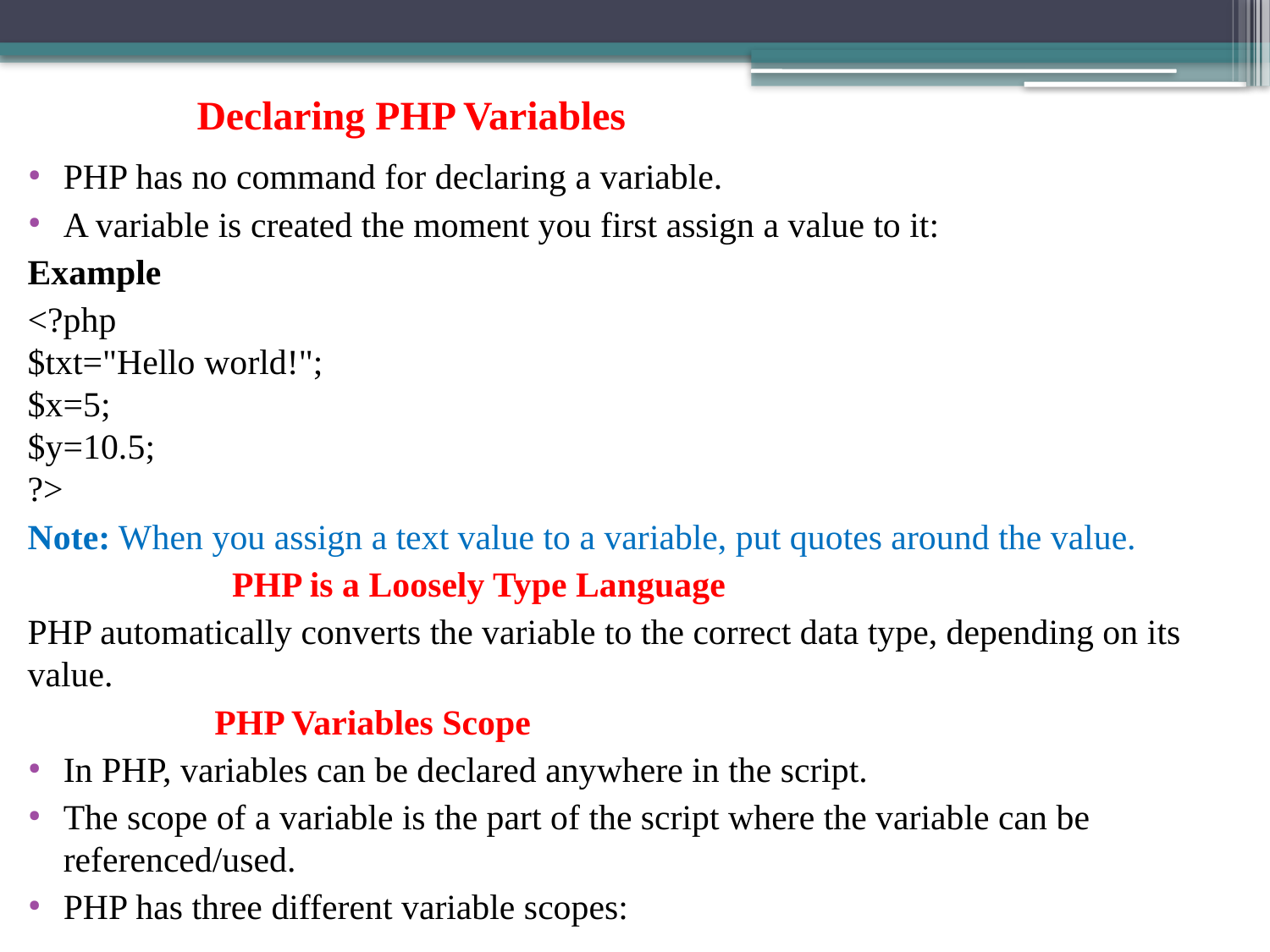

# Declaring PHP Variables
PHP has no command for declaring a variable.
A variable is created the moment you first assign a value to it:
Example
<?php
$txt="Hello world!";
$x=5;
$y=10.5;
?>
Note: When you assign a text value to a variable, put quotes around the value.
                       PHP is a Loosely Type Language
PHP automatically converts the variable to the correct data type, depending on its value.
                     PHP Variables Scope
In PHP, variables can be declared anywhere in the script.
The scope of a variable is the part of the script where the variable can be referenced/used.
PHP has three different variable scopes: